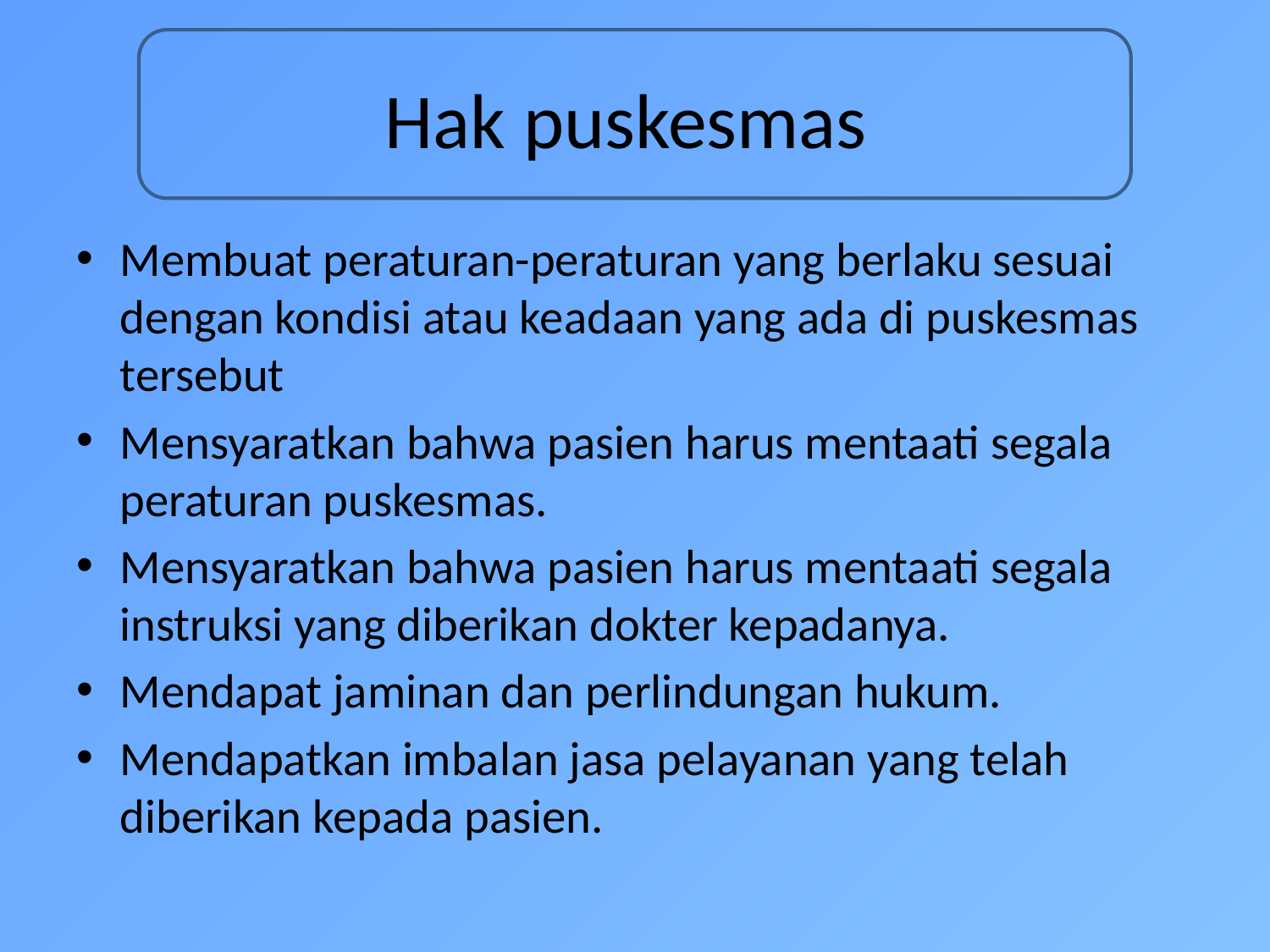

# Hak puskesmas
Membuat peraturan-peraturan yang berlaku sesuai dengan kondisi atau keadaan yang ada di puskesmas tersebut
Mensyaratkan bahwa pasien harus mentaati segala peraturan puskesmas.
Mensyaratkan bahwa pasien harus mentaati segala instruksi yang diberikan dokter kepadanya.
Mendapat jaminan dan perlindungan hukum.
Mendapatkan imbalan jasa pelayanan yang telah diberikan kepada pasien.